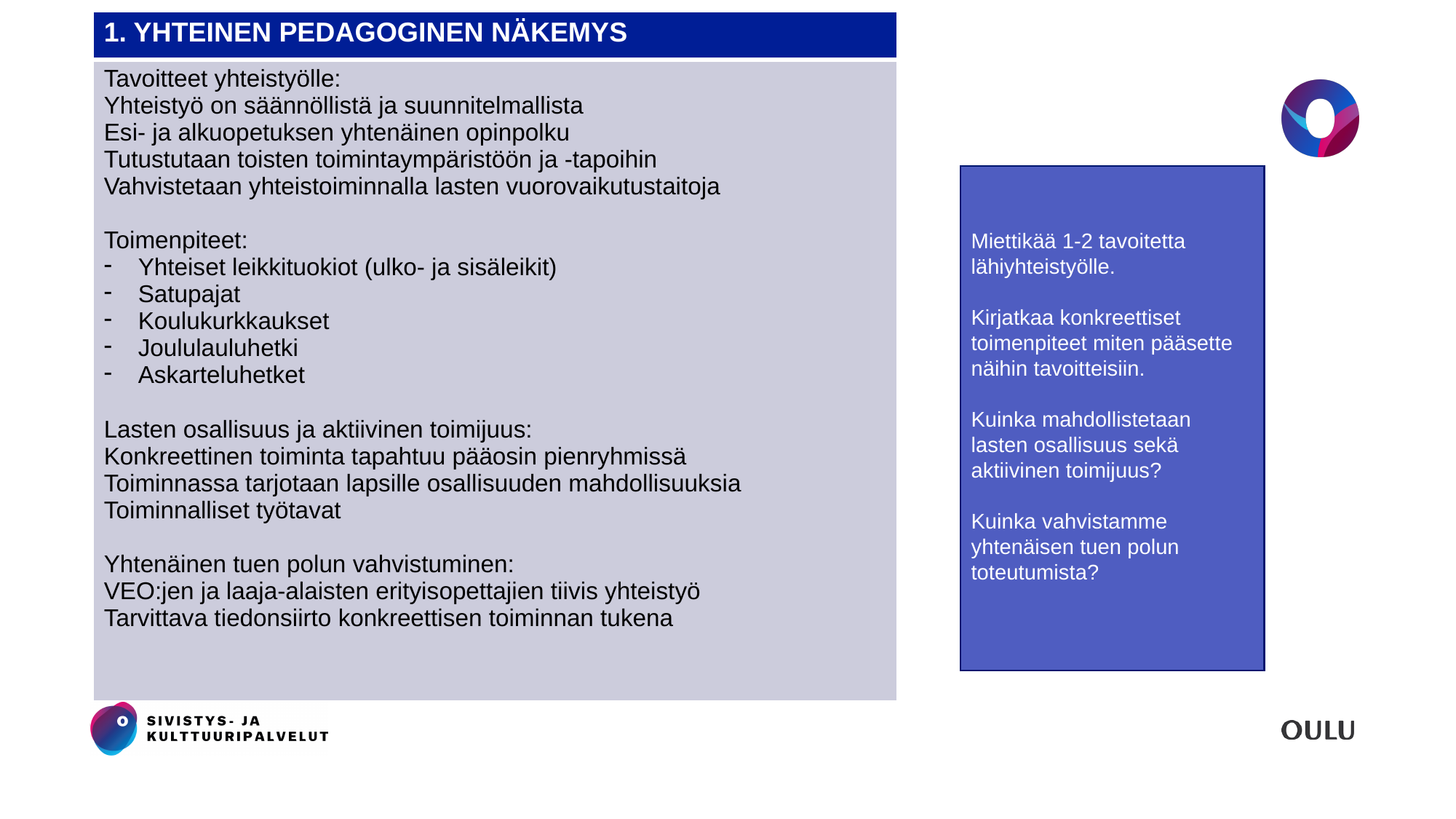

| 1. YHTEINEN PEDAGOGINEN NÄKEMYS |
| --- |
| Tavoitteet yhteistyölle: Yhteistyö on säännöllistä ja suunnitelmallista Esi- ja alkuopetuksen yhtenäinen opinpolku Tutustutaan toisten toimintaympäristöön ja -tapoihin Vahvistetaan yhteistoiminnalla lasten vuorovaikutustaitoja Toimenpiteet: Yhteiset leikkituokiot (ulko- ja sisäleikit) Satupajat Koulukurkkaukset Joululauluhetki Askarteluhetket Lasten osallisuus ja aktiivinen toimijuus: Konkreettinen toiminta tapahtuu pääosin pienryhmissä Toiminnassa tarjotaan lapsille osallisuuden mahdollisuuksia Toiminnalliset työtavat Yhtenäinen tuen polun vahvistuminen: VEO:jen ja laaja-alaisten erityisopettajien tiivis yhteistyö Tarvittava tiedonsiirto konkreettisen toiminnan tukena |
#
Miettikää 1-2 tavoitetta lähiyhteistyölle.

Kirjatkaa konkreettiset toimenpiteet miten pääsette näihin tavoitteisiin.

Kuinka mahdollistetaan lasten osallisuus sekä aktiivinen toimijuus?

Kuinka vahvistamme yhtenäisen tuen polun toteutumista?